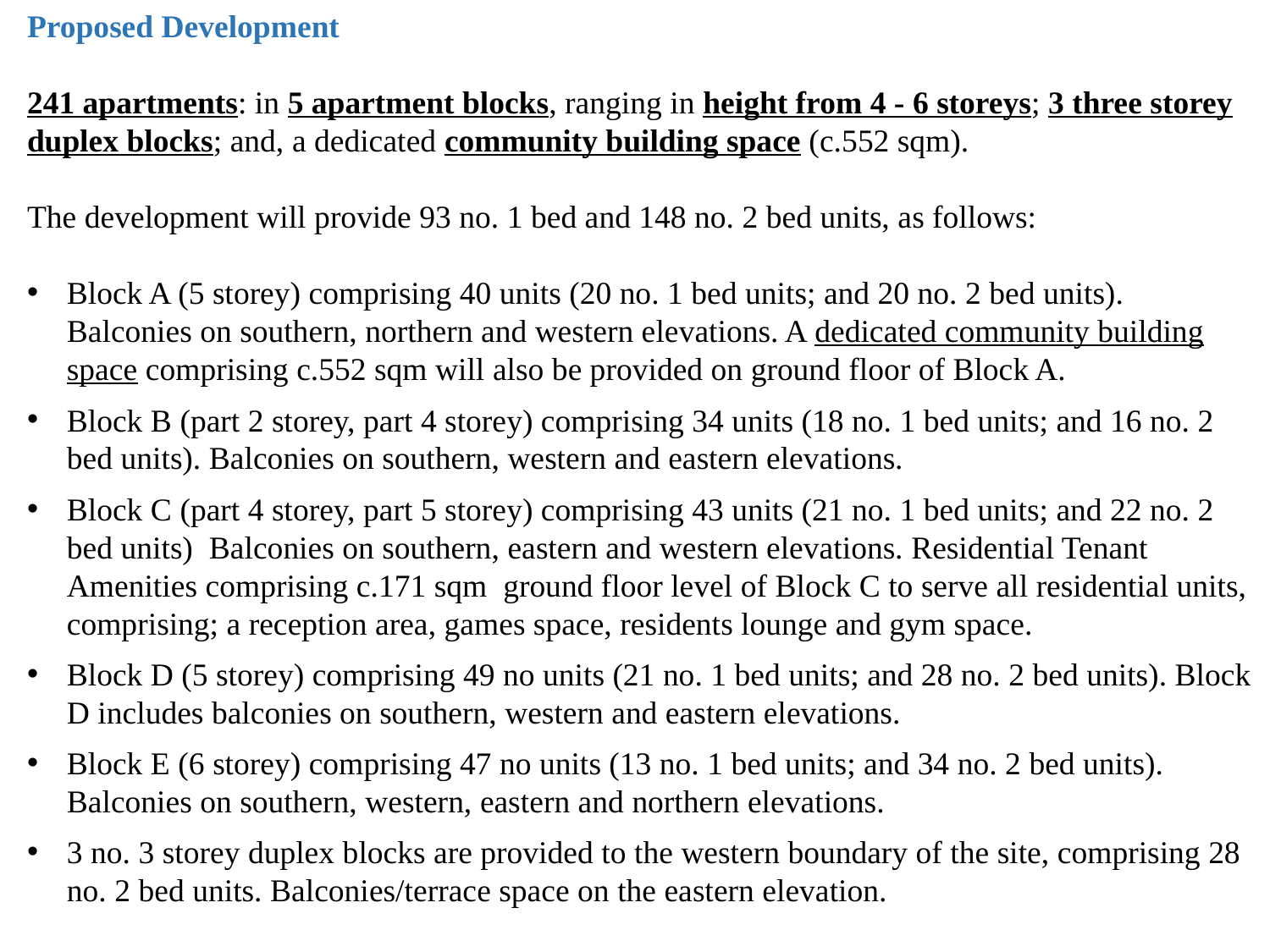

Proposed Development

241 apartments: in 5 apartment blocks, ranging in height from 4 - 6 storeys; 3 three storey duplex blocks; and, a dedicated community building space (c.552 sqm).

The development will provide 93 no. 1 bed and 148 no. 2 bed units, as follows:

Block A (5 storey) comprising 40 units (20 no. 1 bed units; and 20 no. 2 bed units). Balconies on southern, northern and western elevations. A dedicated community building space comprising c.552 sqm will also be provided on ground floor of Block A.
Block B (part 2 storey, part 4 storey) comprising 34 units (18 no. 1 bed units; and 16 no. 2 bed units). Balconies on southern, western and eastern elevations.
Block C (part 4 storey, part 5 storey) comprising 43 units (21 no. 1 bed units; and 22 no. 2 bed units)  Balconies on southern, eastern and western elevations. Residential Tenant Amenities comprising c.171 sqm  ground floor level of Block C to serve all residential units, comprising; a reception area, games space, residents lounge and gym space.
Block D (5 storey) comprising 49 no units (21 no. 1 bed units; and 28 no. 2 bed units). Block D includes balconies on southern, western and eastern elevations.
Block E (6 storey) comprising 47 no units (13 no. 1 bed units; and 34 no. 2 bed units). Balconies on southern, western, eastern and northern elevations.
3 no. 3 storey duplex blocks are provided to the western boundary of the site, comprising 28 no. 2 bed units. Balconies/terrace space on the eastern elevation.